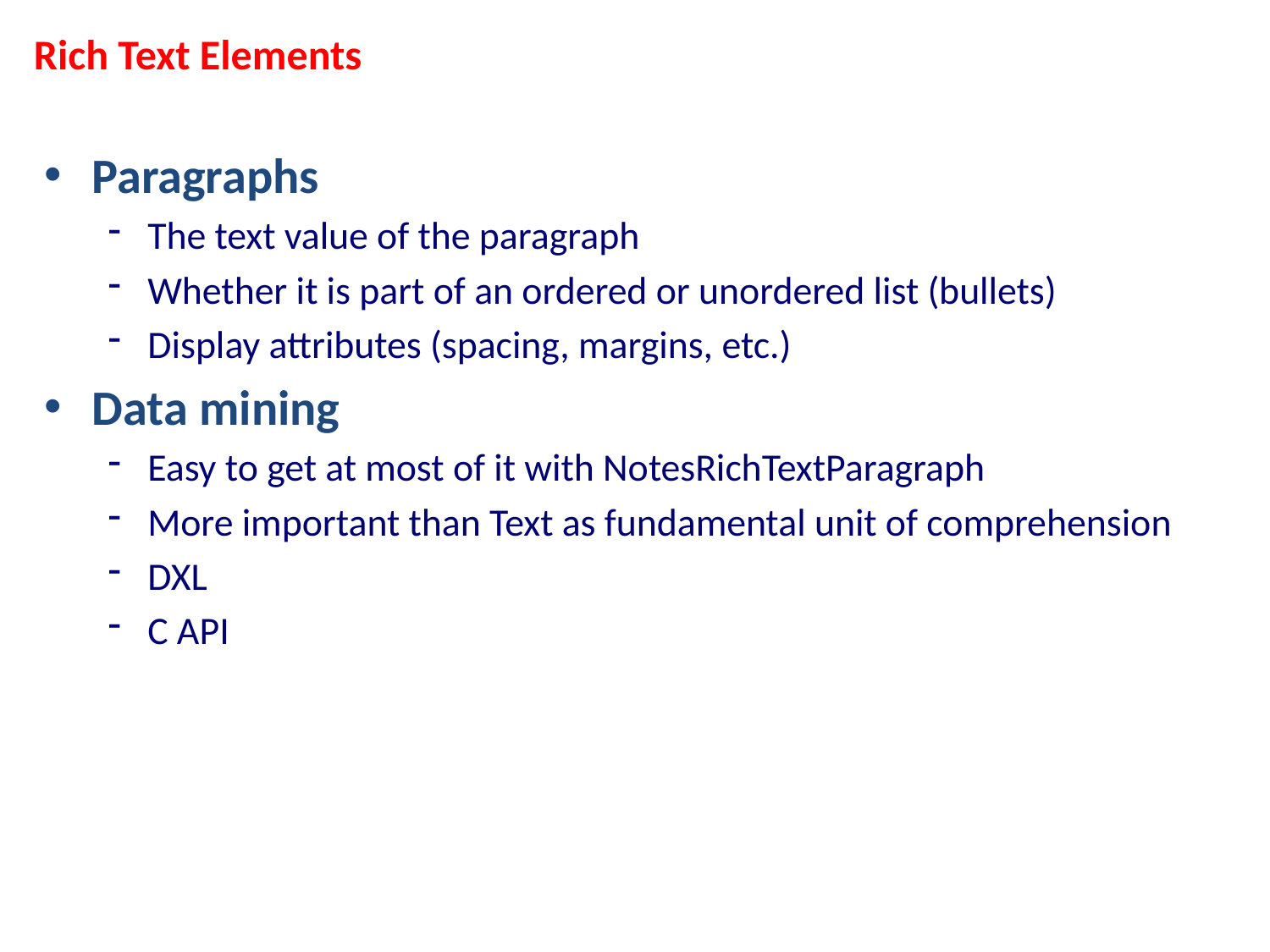

Rich Text Elements
Paragraphs
The text value of the paragraph
Whether it is part of an ordered or unordered list (bullets)
Display attributes (spacing, margins, etc.)
Data mining
Easy to get at most of it with NotesRichTextParagraph
More important than Text as fundamental unit of comprehension
DXL
C API